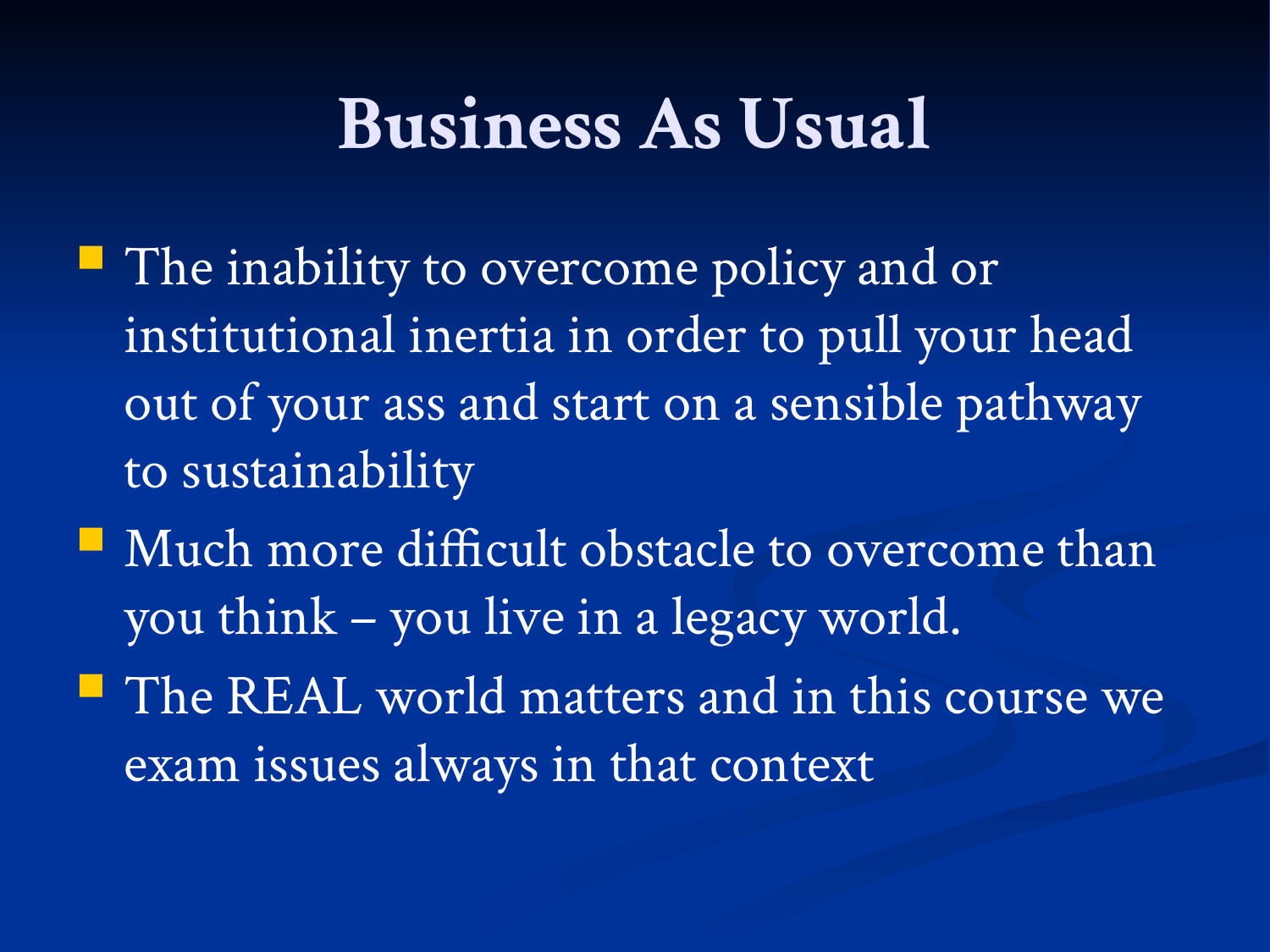

# Business As Usual
The inability to overcome policy and or institutional inertia in order to pull your head out of your ass and start on a sensible pathway to sustainability
Much more difficult obstacle to overcome than you think – you live in a legacy world.
The REAL world matters and in this course we exam issues always in that context